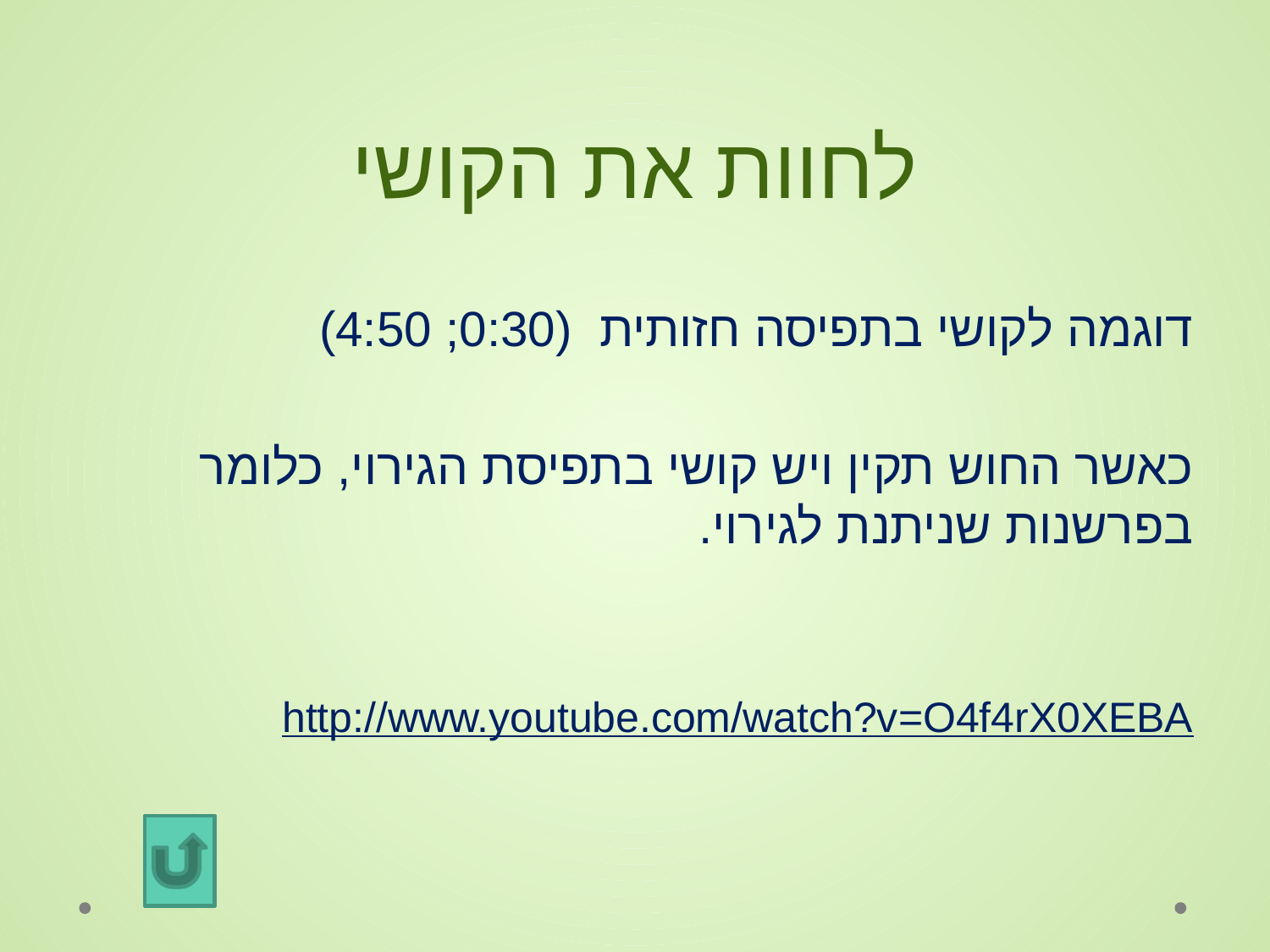

# לחוות את הקושי

דוגמה לקושי בתפיסה חזותית  (0:30; 4:50)

כאשר החוש תקין ויש קושי בתפיסת הגירוי, כלומר בפרשנות שניתנת לגירוי.

http://www.youtube.com/watch?v=O4f4rX0XEBA